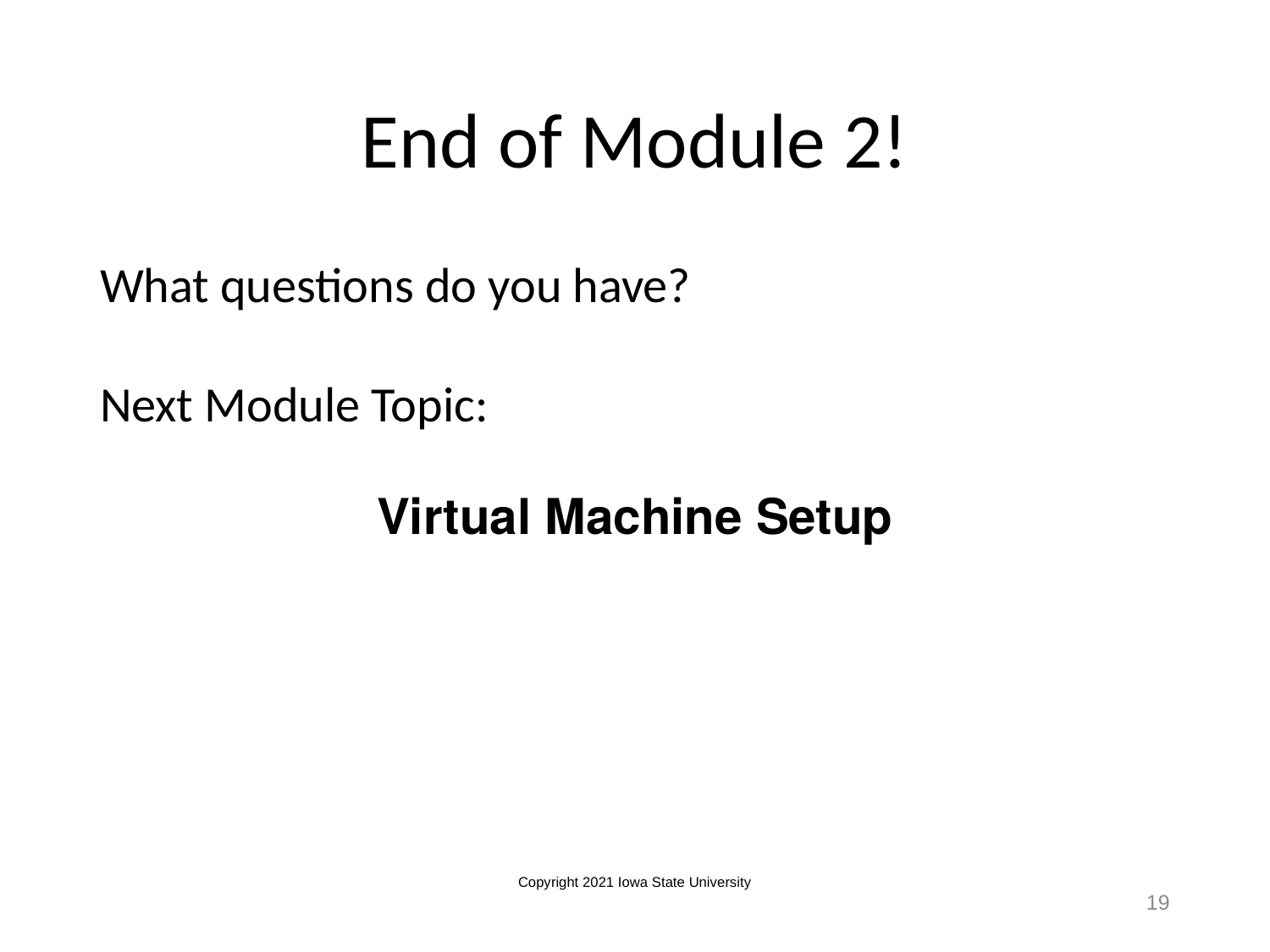

# End of Module 2!
What questions do you have?

Next Module Topic:
Virtual Machine Setup

Copyright 2021 Iowa State University
19